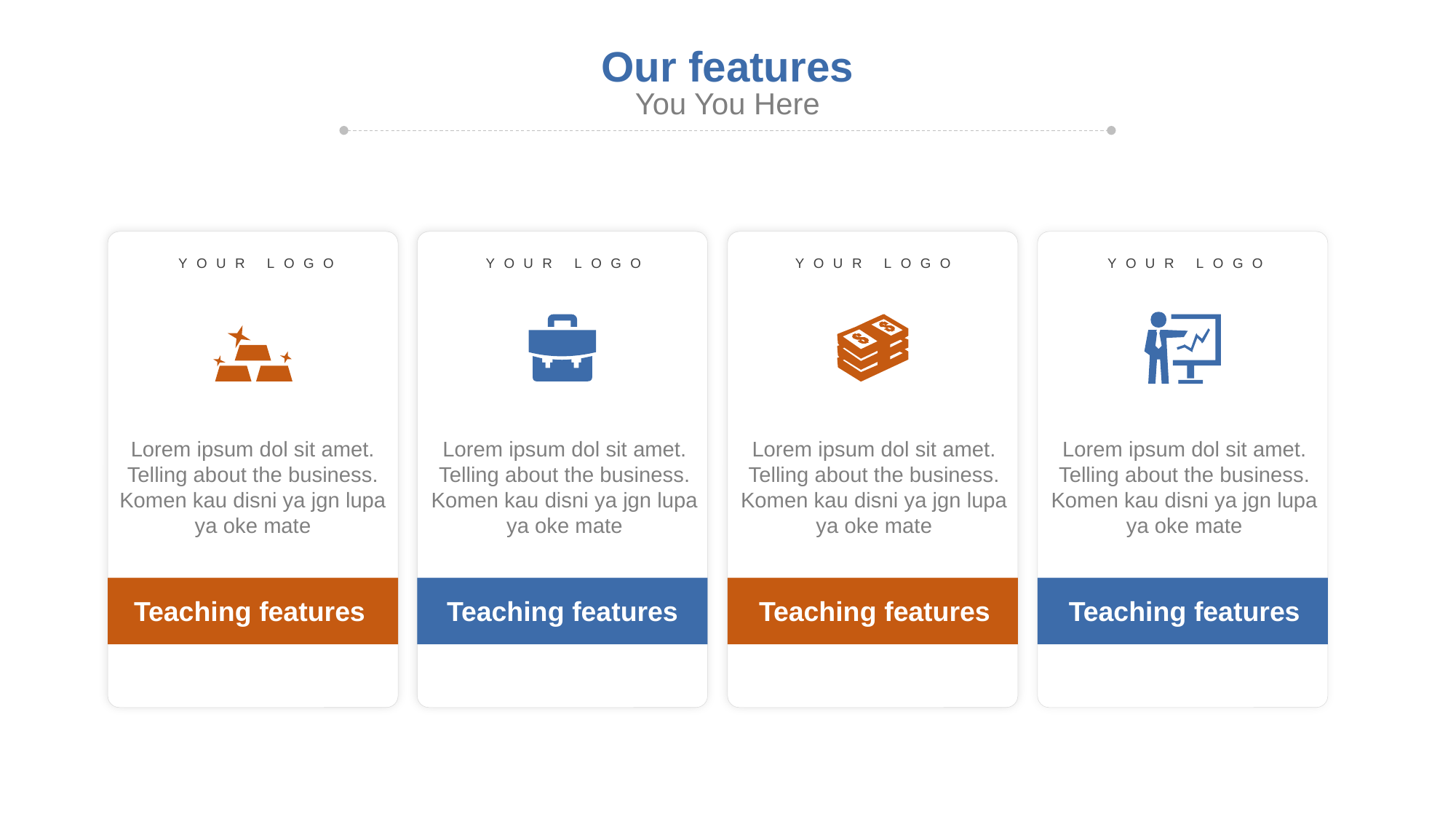

Our features
You You Here

YOUR LOGO
Lorem ipsum dol sit amet. Telling about the business. Komen kau disni ya jgn lupa ya oke mate

Teaching features

YOUR LOGO
Lorem ipsum dol sit amet. Telling about the business. Komen kau disni ya jgn lupa ya oke mate

Perfect Concept
Teaching features

YOUR LOGO
Lorem ipsum dol sit amet. Telling about the business. Komen kau disni ya jgn lupa ya oke mate
Teaching features

YOUR LOGO
Lorem ipsum dol sit amet. Telling about the business. Komen kau disni ya jgn lupa ya oke mate
Teaching features